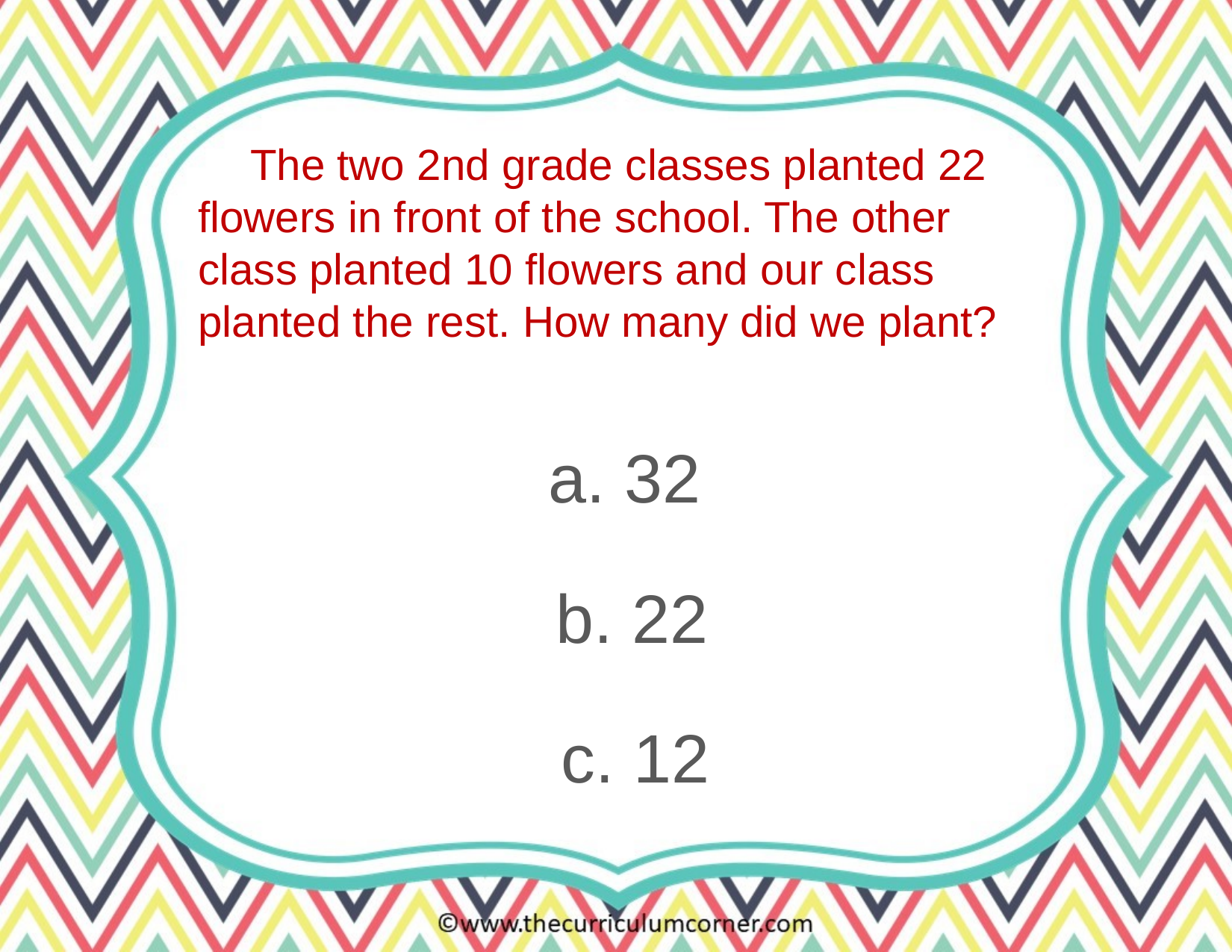

The two 2nd grade classes planted 22 flowers in front of the school. The other class planted 10 flowers and our class planted the rest. How many did we plant?
a. 32
b. 22
c. 12